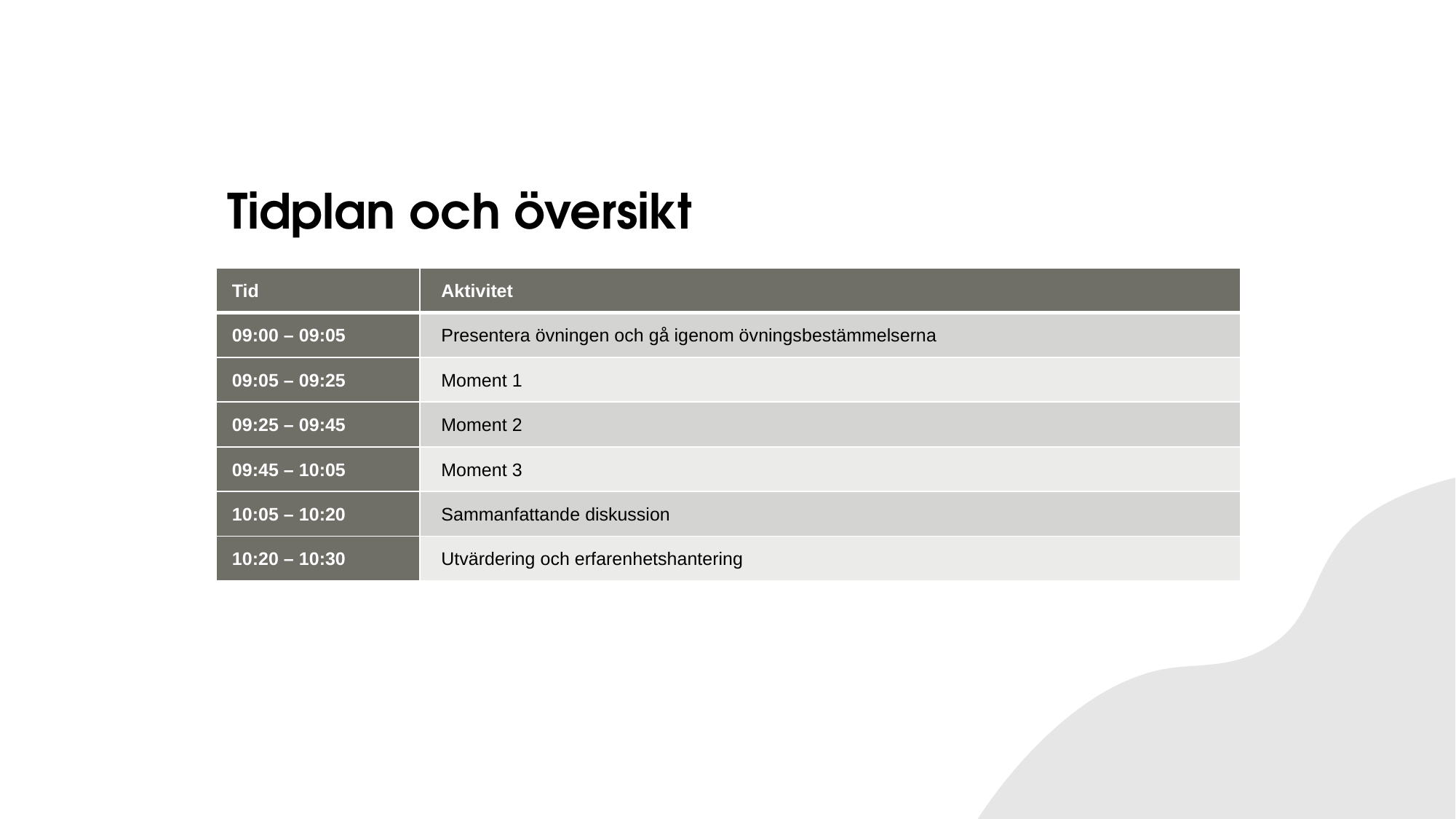

# Tidplan och översikt
| Tid | Aktivitet |
| --- | --- |
| 09:00 – 09:05 | Presentera övningen och gå igenom övningsbestämmelserna |
| 09:05 – 09:25 | Moment 1 |
| 09:25 – 09:45 | Moment 2 |
| 09:45 – 10:05 | Moment 3 |
| 10:05 – 10:20 | Sammanfattande diskussion |
| 10:20 – 10:30 | Utvärdering och erfarenhetshantering |